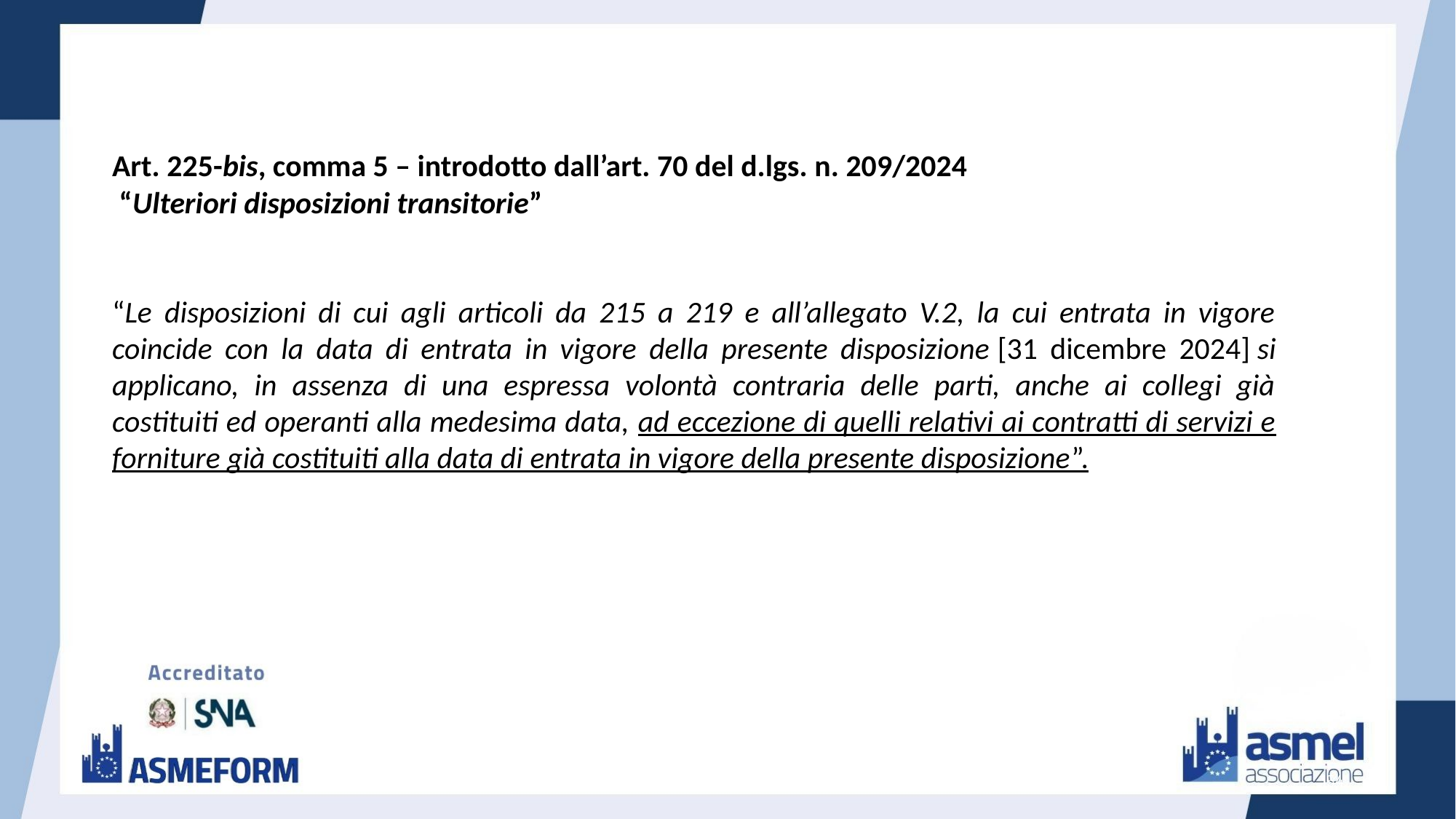

Art. 225-bis, comma 5 – introdotto dall’art. 70 del d.lgs. n. 209/2024
 “Ulteriori disposizioni transitorie”

“Le disposizioni di cui agli articoli da 215 a 219 e all’allegato V.2, la cui entrata in vigore coincide con la data di entrata in vigore della presente disposizione [31 dicembre 2024] si applicano, in assenza di una espressa volontà contraria delle parti, anche ai collegi già costituiti ed operanti alla medesima data, ad eccezione di quelli relativi ai contratti di servizi e forniture già costituiti alla data di entrata in vigore della presente disposizione”.
154